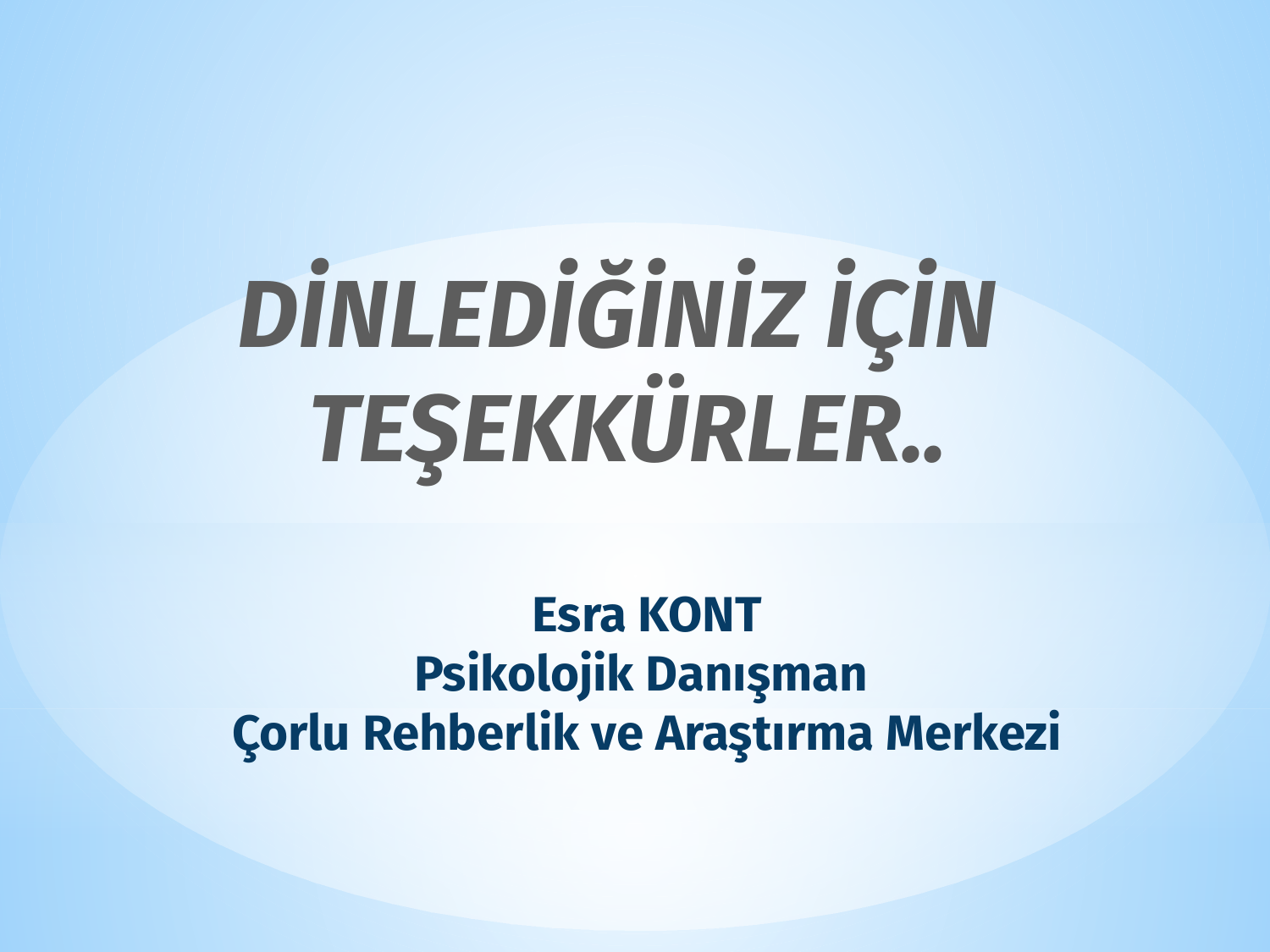

DİNLEDİĞİNİZ İÇİN
TEŞEKKÜRLER..
# Esra KONT Psikolojik Danışman Çorlu Rehberlik ve Araştırma Merkezi